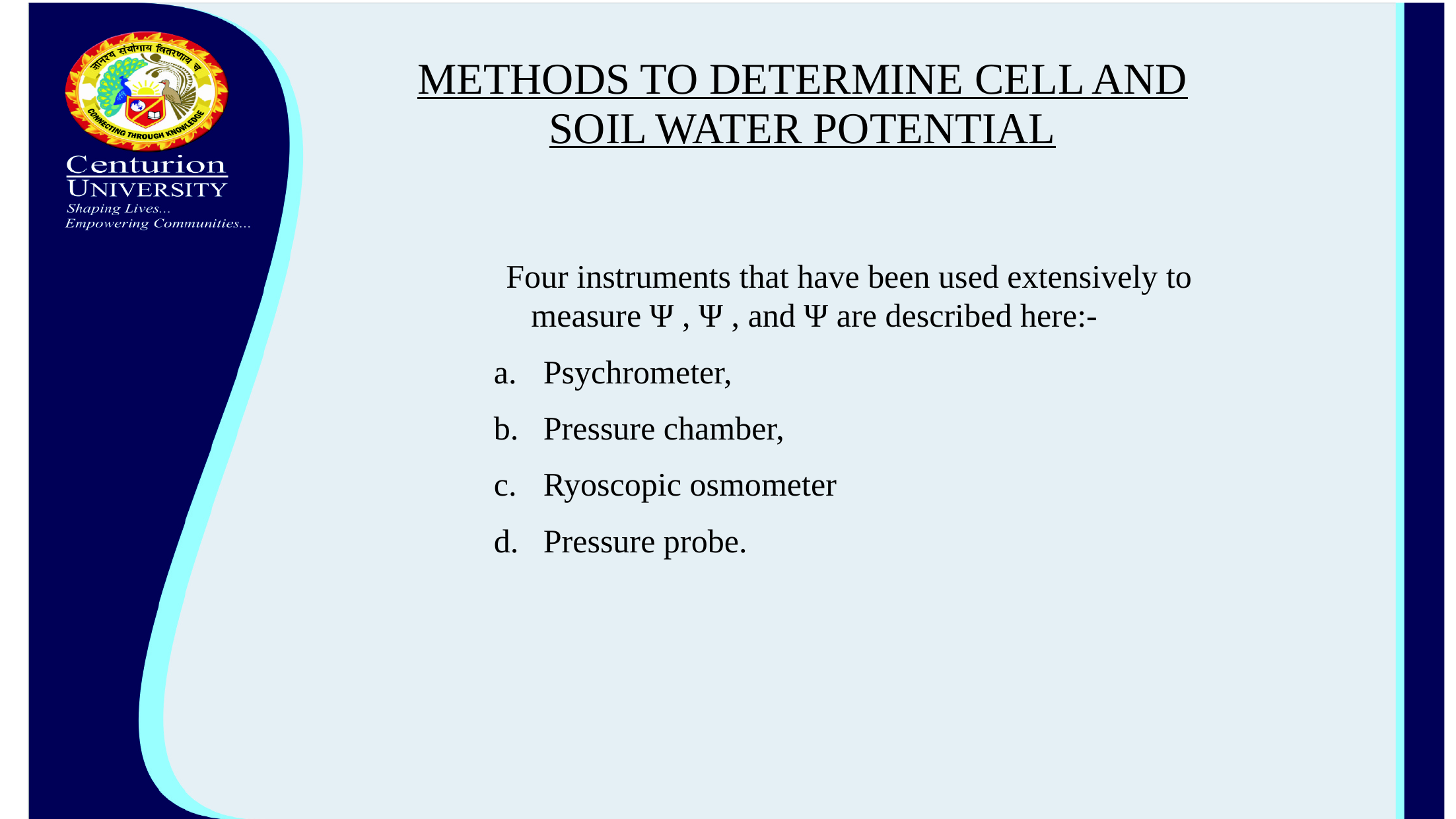

# METHODS TO DETERMINE CELL AND SOIL WATER POTENTIAL
 Four instruments that have been used extensively to measure Ψ , Ψ , and Ψ are described here:-
Psychrometer,
Pressure chamber,
Ryoscopic osmometer
Pressure probe.